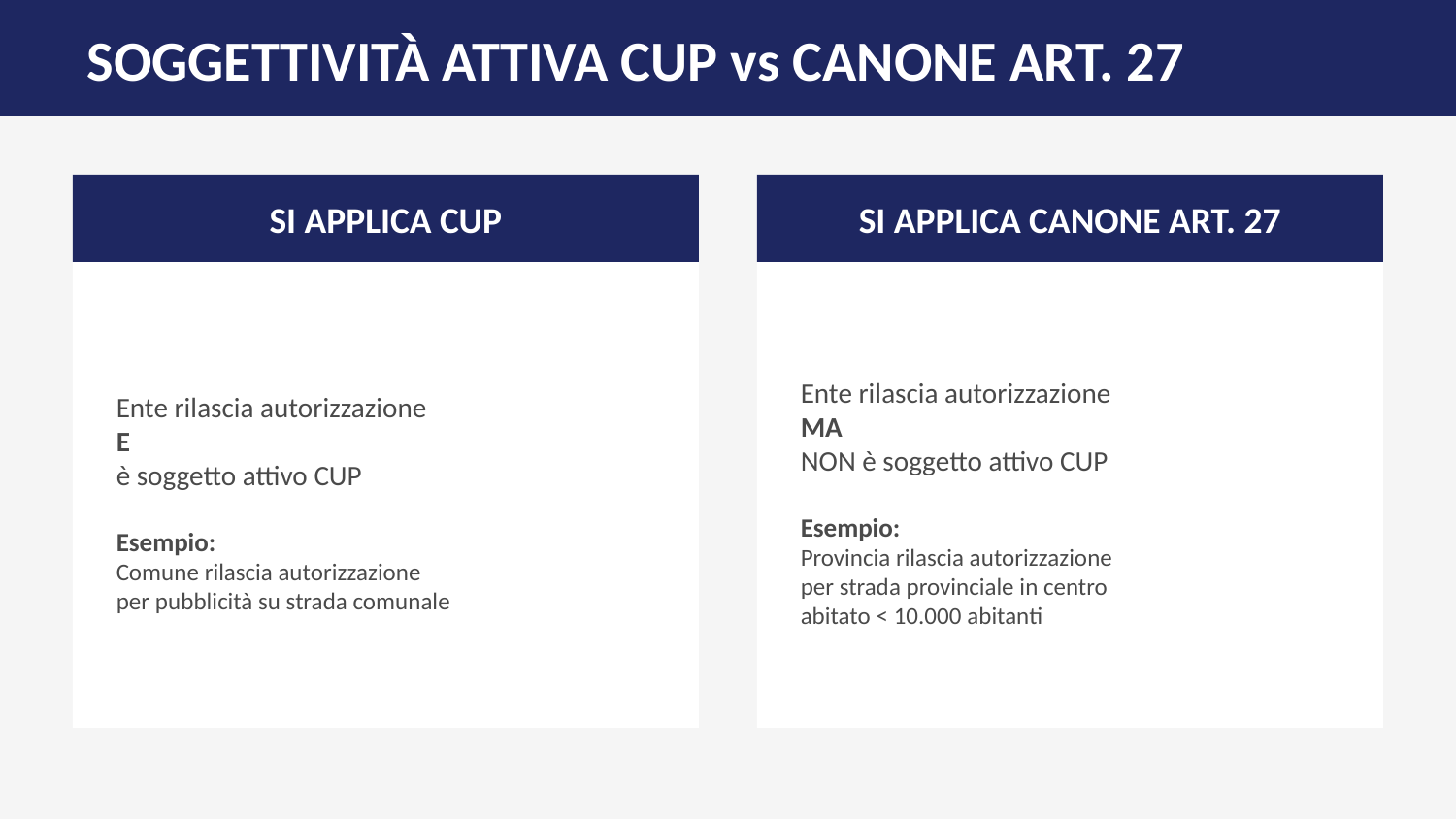

SOGGETTIVITÀ ATTIVA CUP vs CANONE ART. 27

SI APPLICA CUP
SI APPLICA CANONE ART. 27
Ente rilascia autorizzazione
E
è soggetto attivo CUP

Esempio:
Comune rilascia autorizzazione
per pubblicità su strada comunale
Ente rilascia autorizzazione
MA
NON è soggetto attivo CUP

Esempio:
Provincia rilascia autorizzazione
per strada provinciale in centro
abitato < 10.000 abitanti